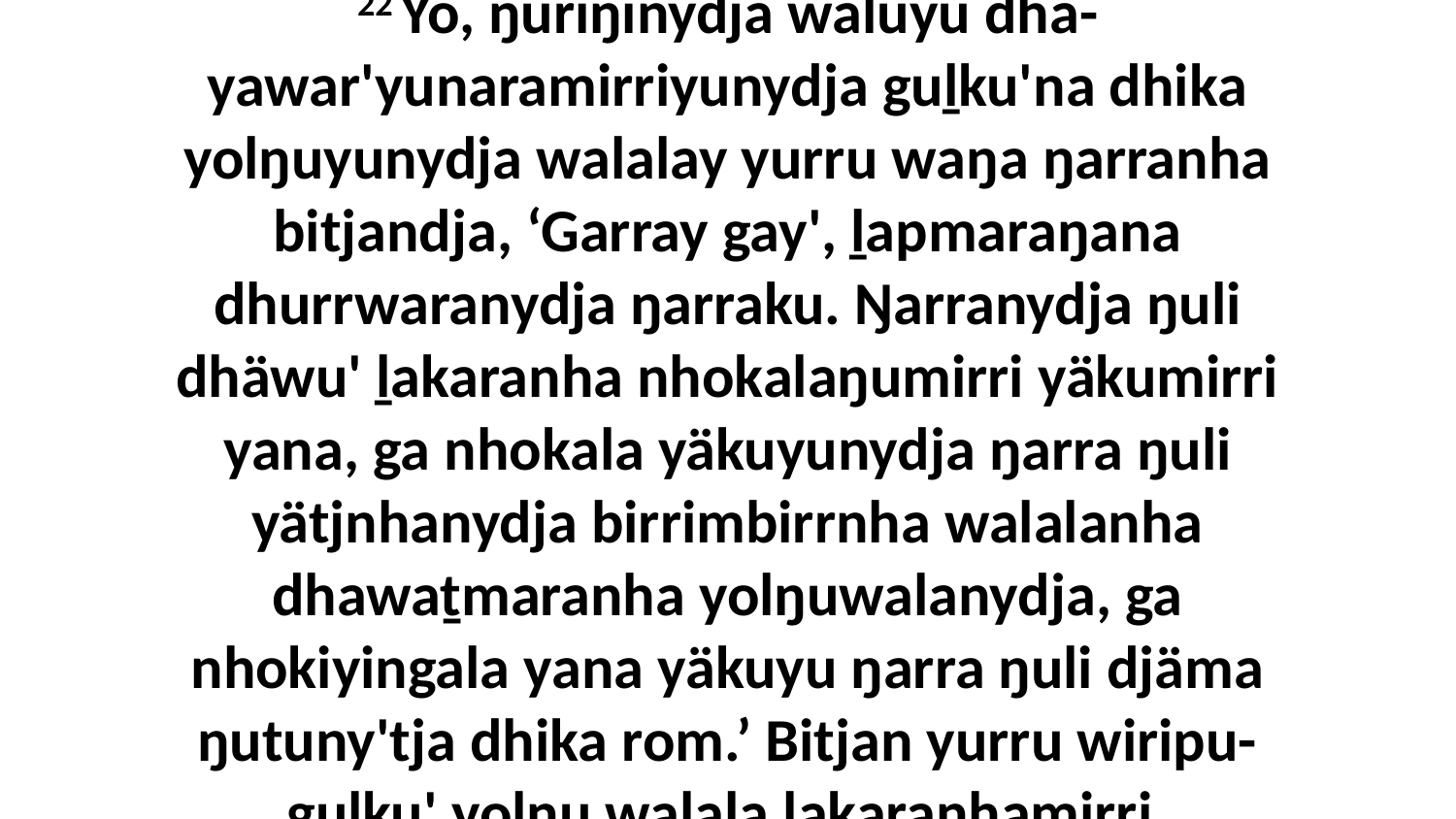

22 Yo, ŋuriŋinydja waluyu dhä-yawar'yunaramirriyunydja guḻku'na dhika yolŋuyunydja walalay yurru waŋa ŋarranha bitjandja, ‘Garray gay', ḻapmaraŋana dhurrwaranydja ŋarraku. Ŋarranydja ŋuli dhäwu' ḻakaranha nhokalaŋumirri yäkumirri yana, ga nhokala yäkuyunydja ŋarra ŋuli yätjnhanydja birrimbirrnha walalanha dhawaṯmaranha yolŋuwalanydja, ga nhokiyingala yana yäkuyu ŋarra ŋuli djäma ŋutuny'tja dhika rom.’ Bitjan yurru wiripu-guḻku' yolŋu walala ḻakaranhamirri,